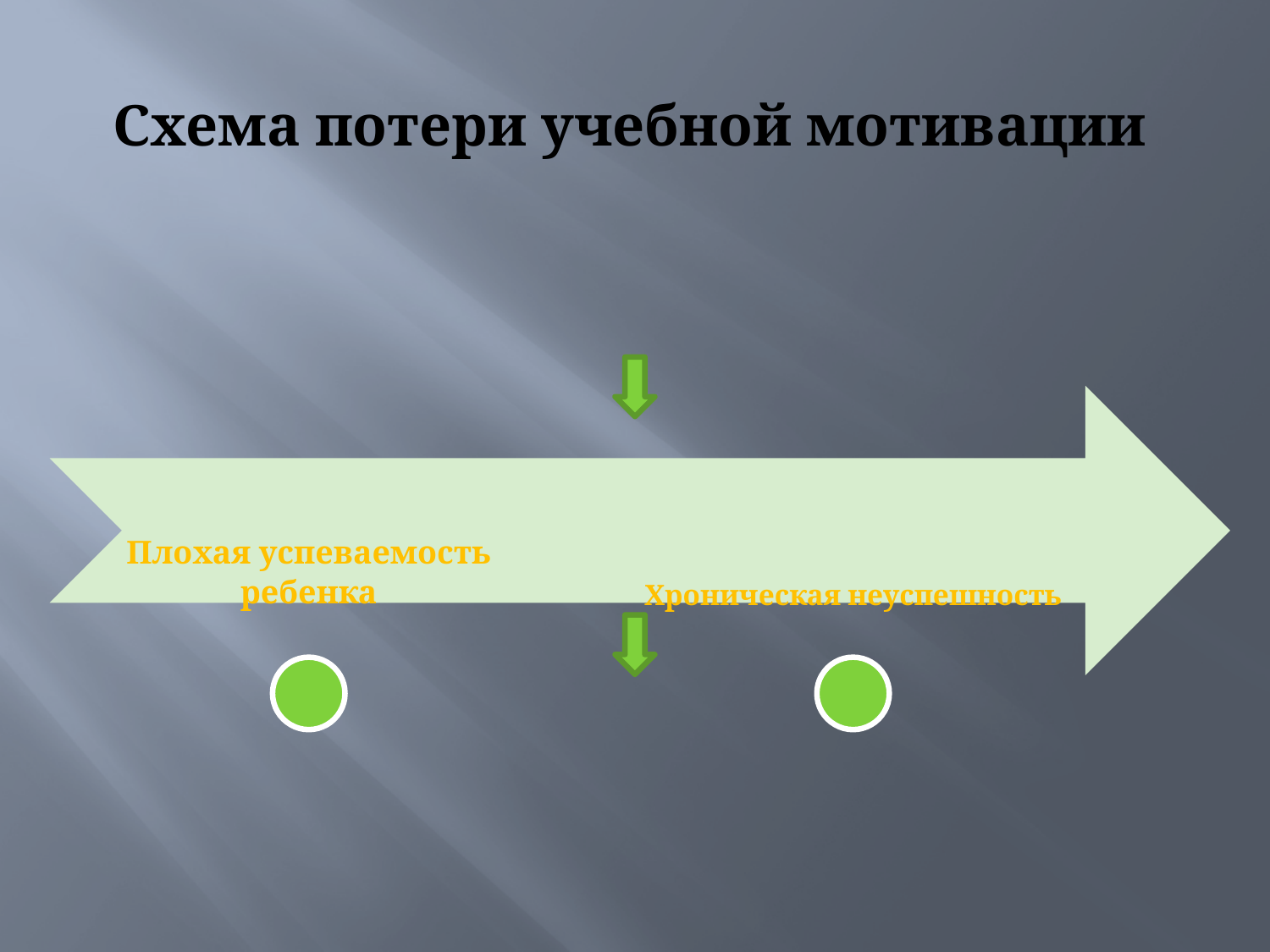

# Схема потери учебной мотивации
Плохая успеваемость ребенка
Хроническая неуспешность